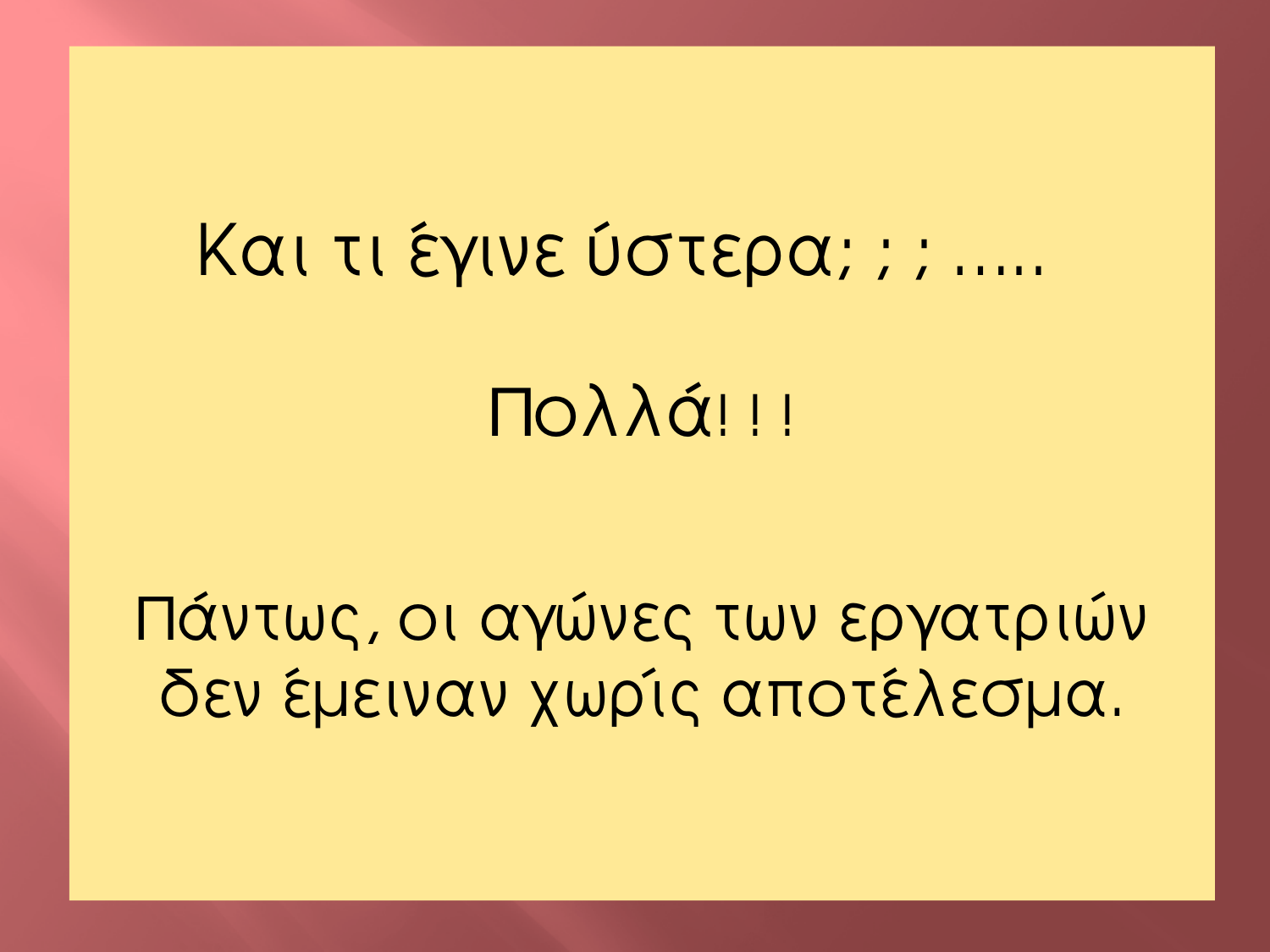

Και τι έγινε ύστερα; ; ; …..

Πολλά! ! !

Πάντως, οι αγώνες των εργατριών δεν έμειναν χωρίς αποτέλεσμα.